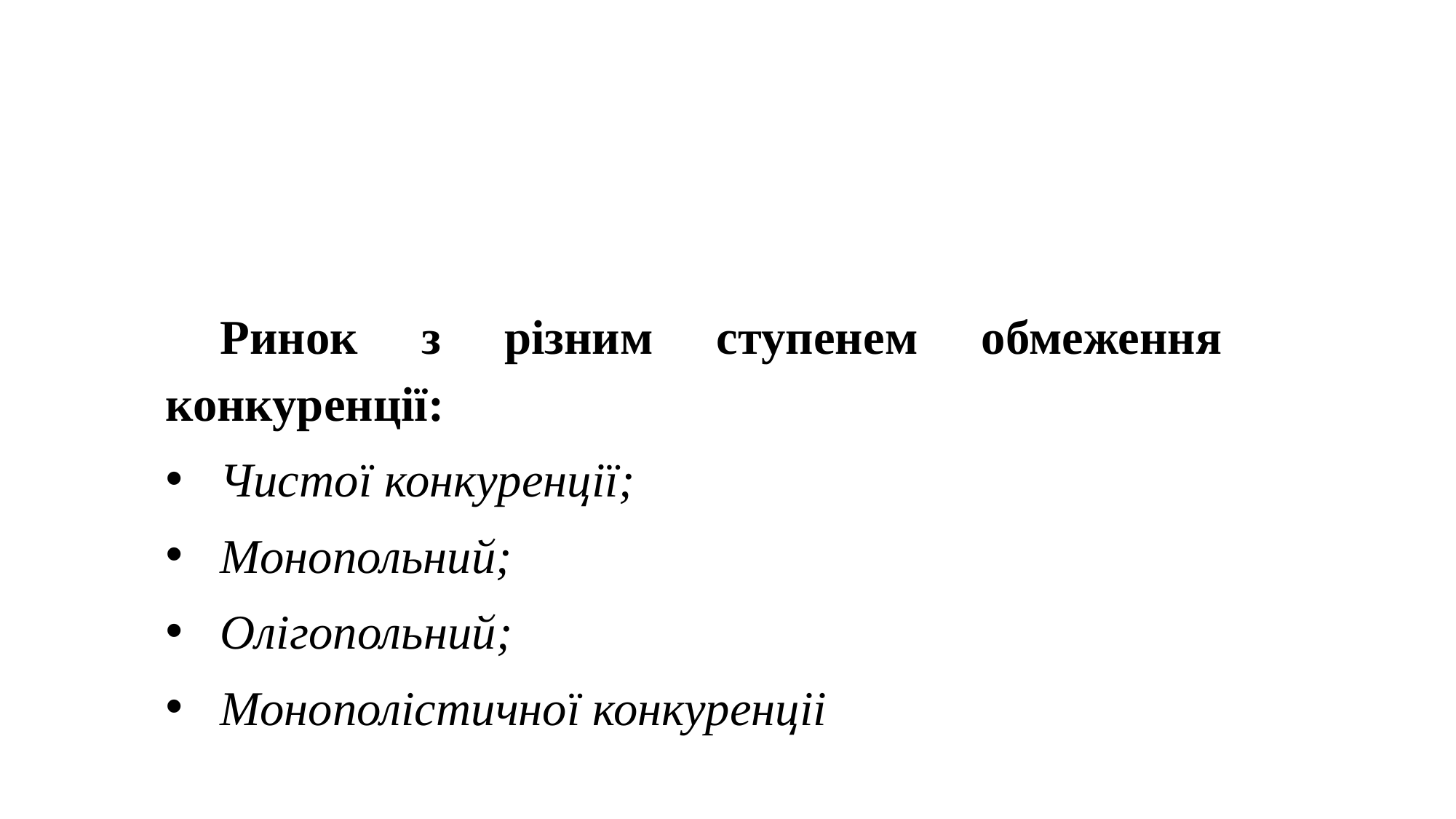

Ринок з різним ступенем обмеження конкуренції:
Чистої конкуренції;
Монопольний;
Олігопольний;
Монополістичної конкуренціі